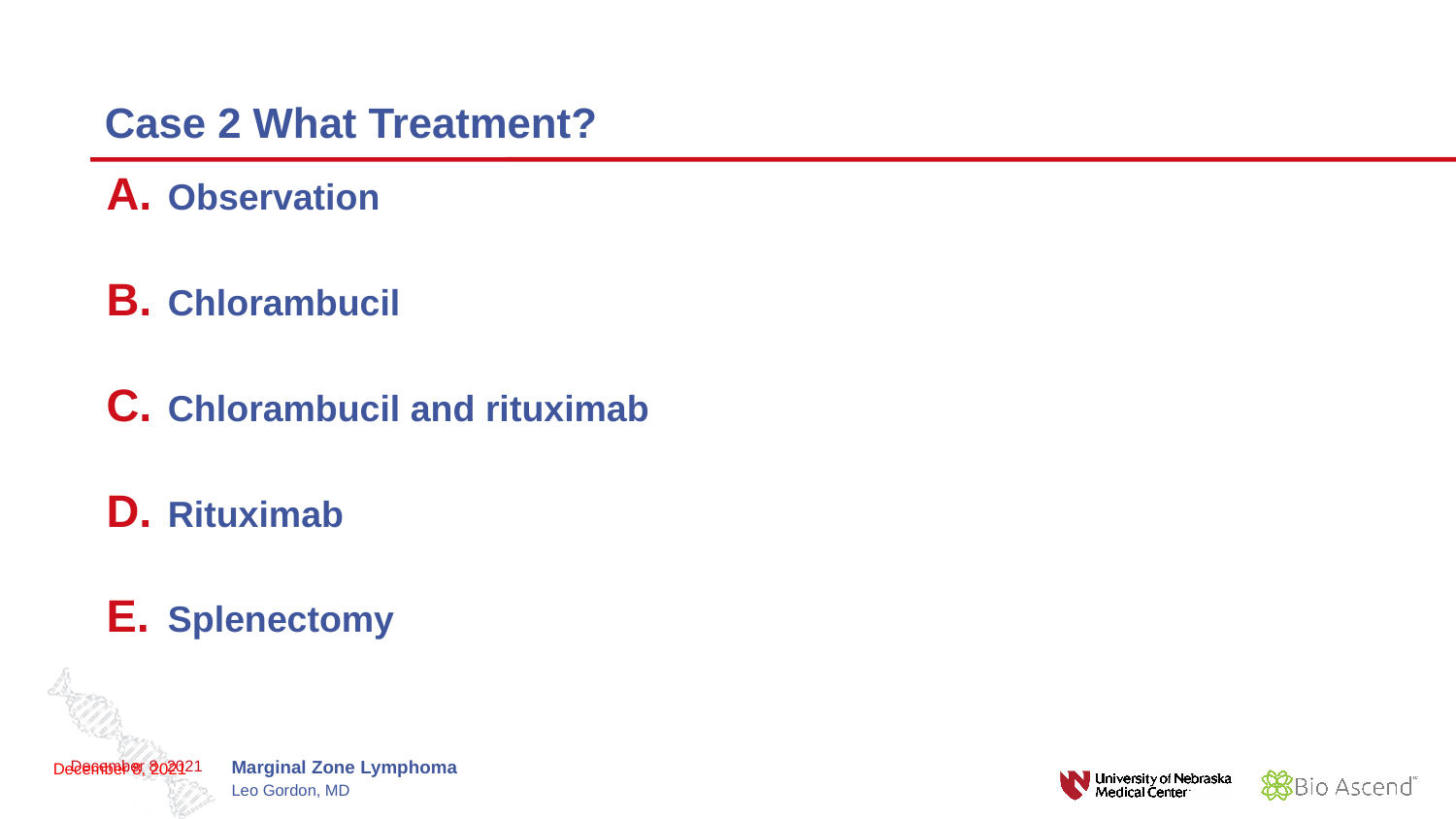

# Case 2 What Treatment?
Observation

Chlorambucil

Chlorambucil and rituximab

Rituximab

Splenectomy
December 8, 2021